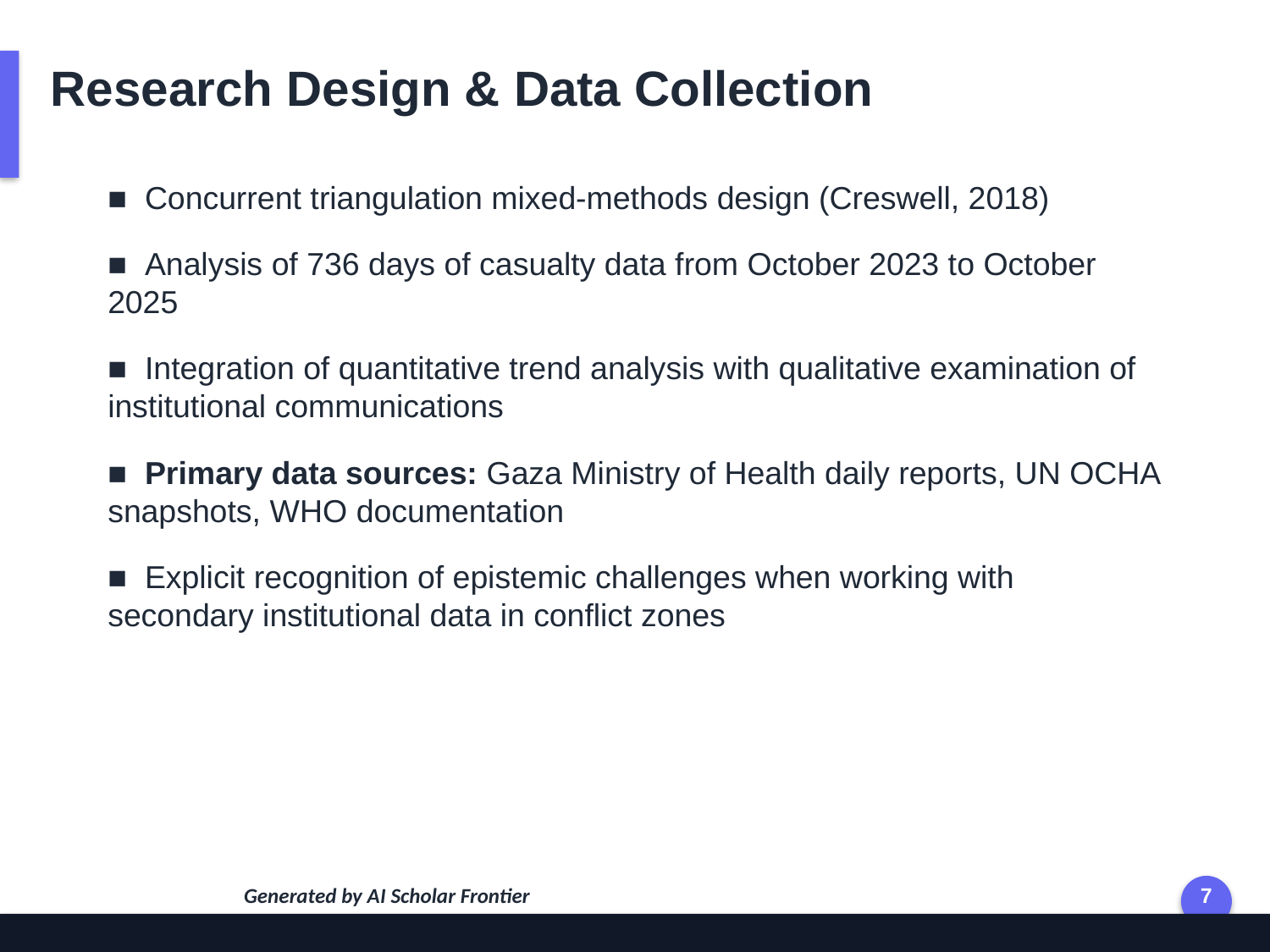

Research Design & Data Collection
■  Concurrent triangulation mixed-methods design (Creswell, 2018)
■  Analysis of 736 days of casualty data from October 2023 to October 2025
■  Integration of quantitative trend analysis with qualitative examination of institutional communications
■  Primary data sources: Gaza Ministry of Health daily reports, UN OCHA snapshots, WHO documentation
■  Explicit recognition of epistemic challenges when working with secondary institutional data in conflict zones
Generated by AI Scholar Frontier

7